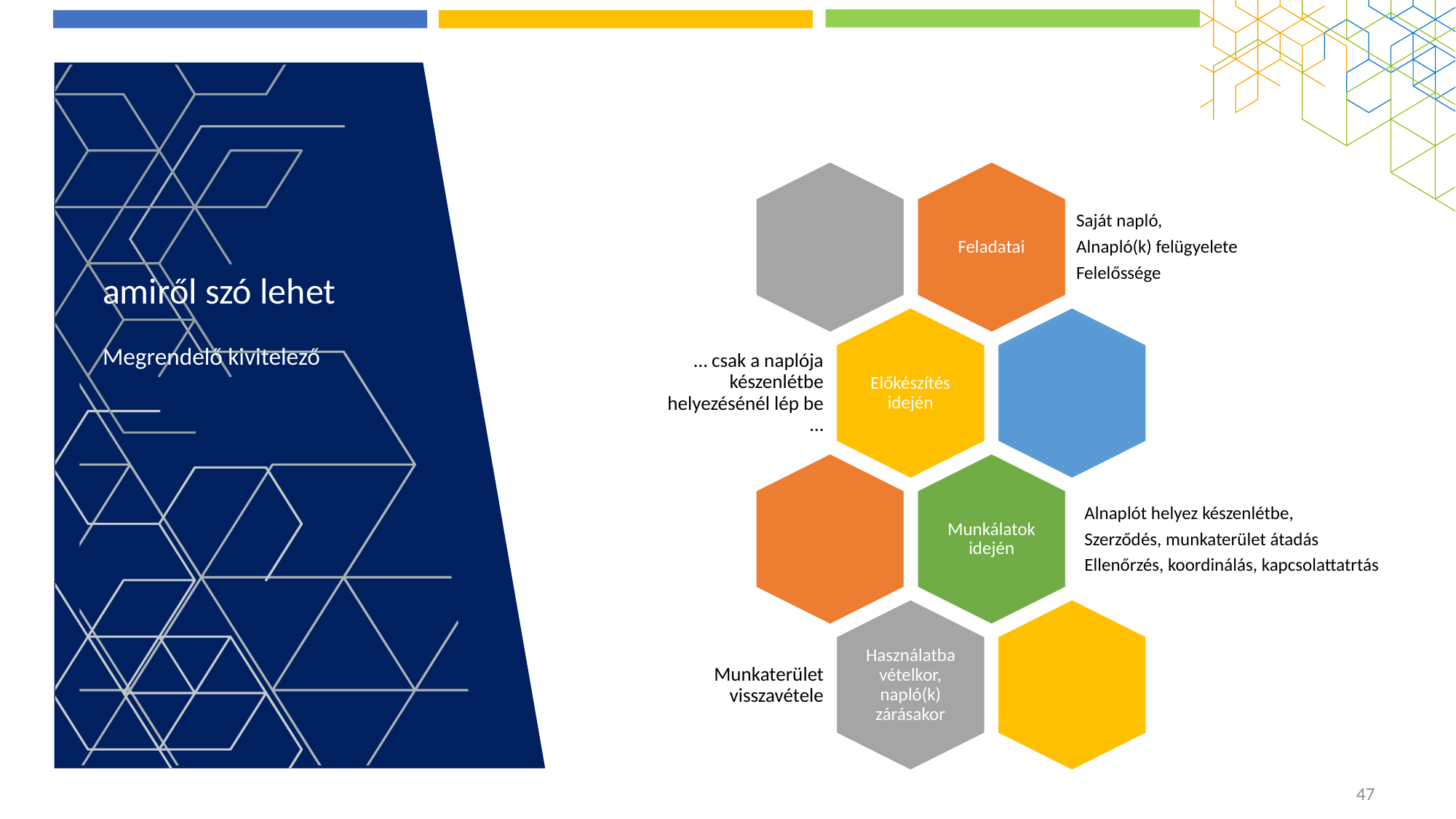

# amiről szó lehet
Feladatai
Saját napló,
Alnapló(k) felügyelete
Felelőssége

Előkészítés idején
… csak a naplója készenlétbe helyezésénél lép be …

Munkálatok idején

Használatbavételkor, napló(k) zárásakor
Munkaterület visszavétele

Megrendelő kivitelező

Alnaplót helyez készenlétbe,
Szerződés, munkaterület átadás
Ellenőrzés, koordinálás, kapcsolattatrtás
47